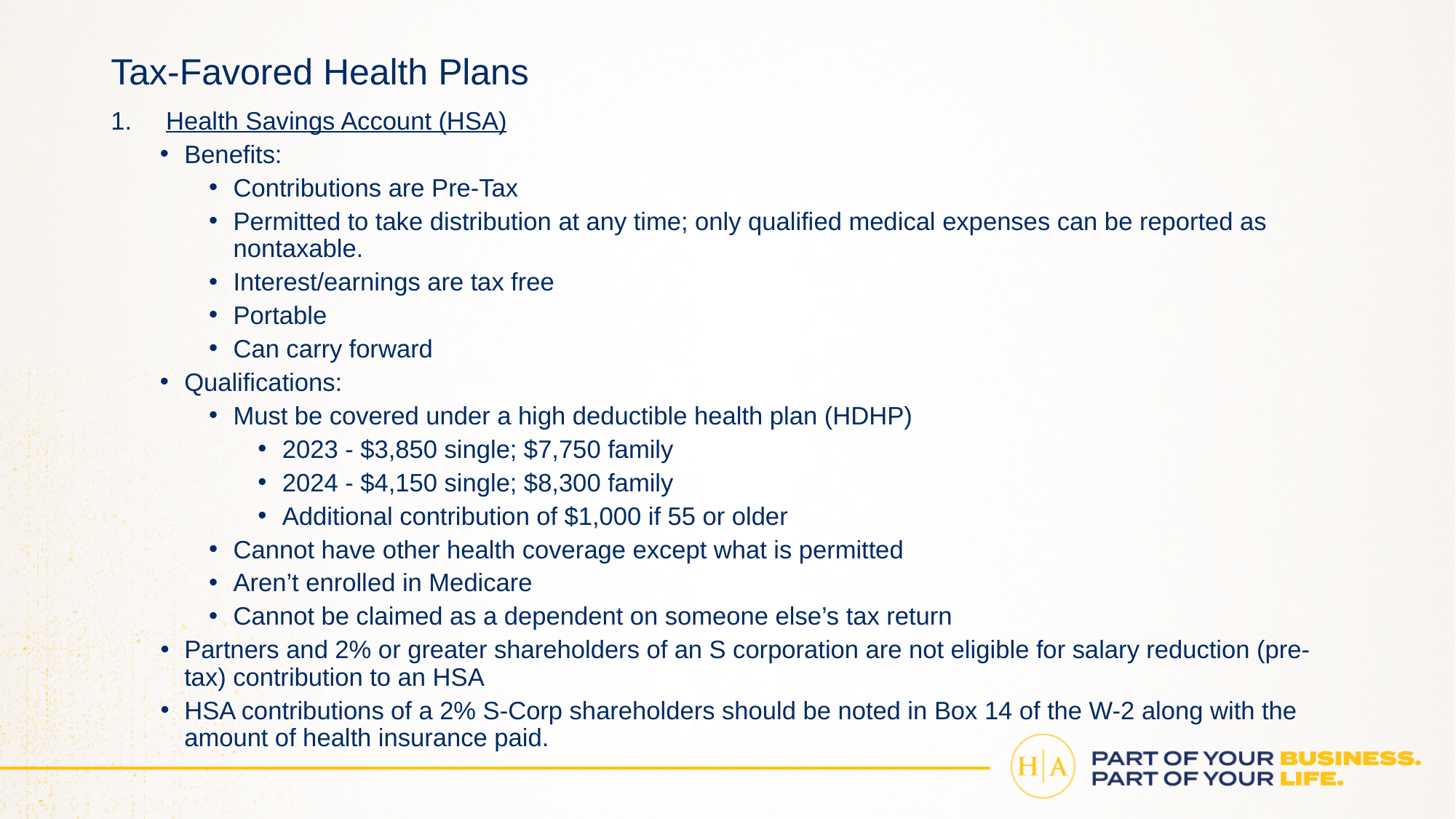

# Tax-Favored Health Plans
Health Savings Account (HSA)
Benefits:
Contributions are Pre-Tax
Permitted to take distribution at any time; only qualified medical expenses can be reported as nontaxable.
Interest/earnings are tax free
Portable
Can carry forward
Qualifications:
Must be covered under a high deductible health plan (HDHP)
2023 - $3,850 single; $7,750 family
2024 - $4,150 single; $8,300 family
Additional contribution of $1,000 if 55 or older
Cannot have other health coverage except what is permitted
Aren’t enrolled in Medicare
Cannot be claimed as a dependent on someone else’s tax return
Partners and 2% or greater shareholders of an S corporation are not eligible for salary reduction (pre-tax) contribution to an HSA
HSA contributions of a 2% S-Corp shareholders should be noted in Box 14 of the W-2 along with the amount of health insurance paid.